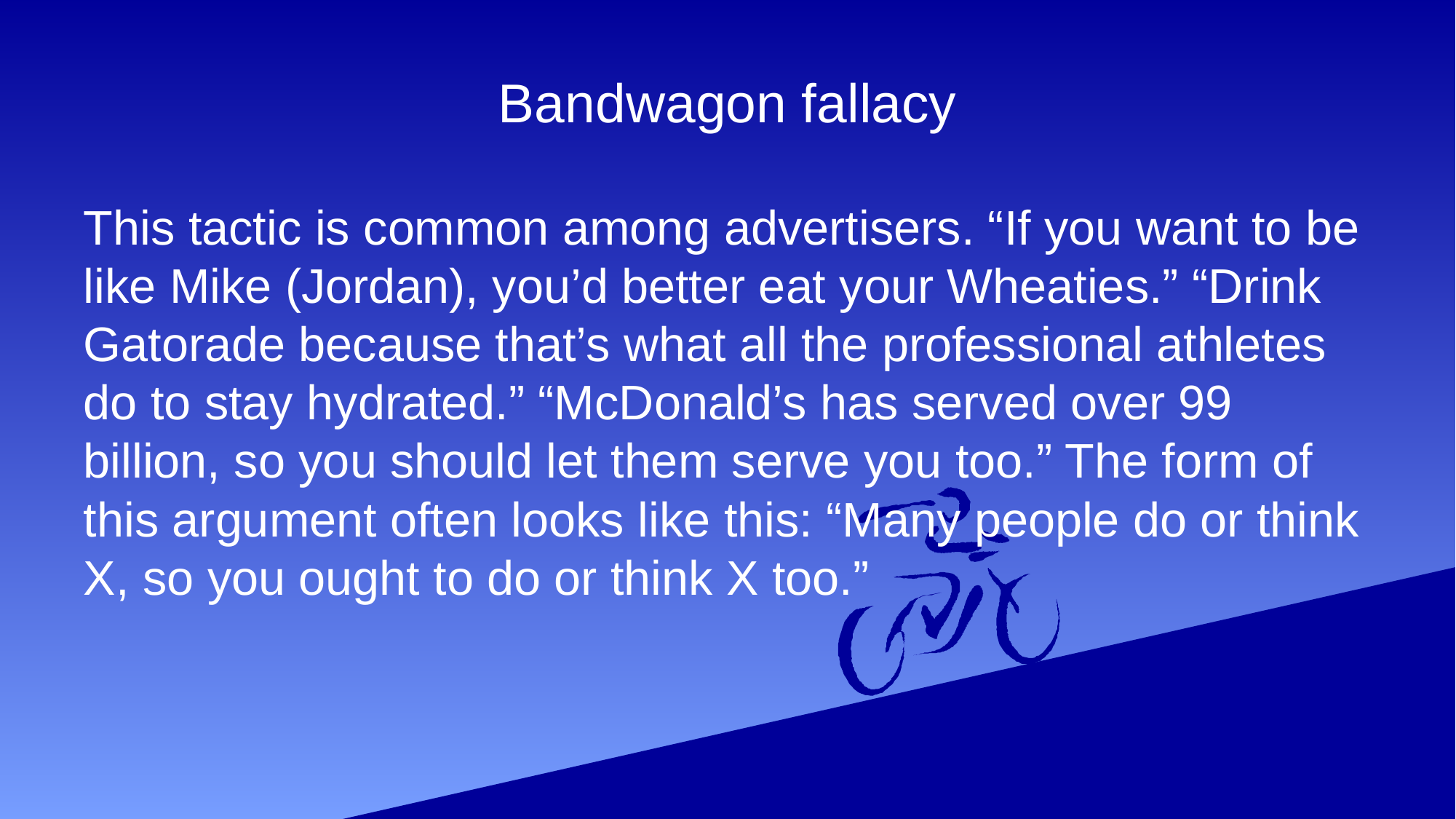

# Bandwagon fallacy
This tactic is common among advertisers. “If you want to be like Mike (Jordan), you’d better eat your Wheaties.” “Drink Gatorade because that’s what all the professional athletes do to stay hydrated.” “McDonald’s has served over 99 billion, so you should let them serve you too.” The form of this argument often looks like this: “Many people do or think X, so you ought to do or think X too.”